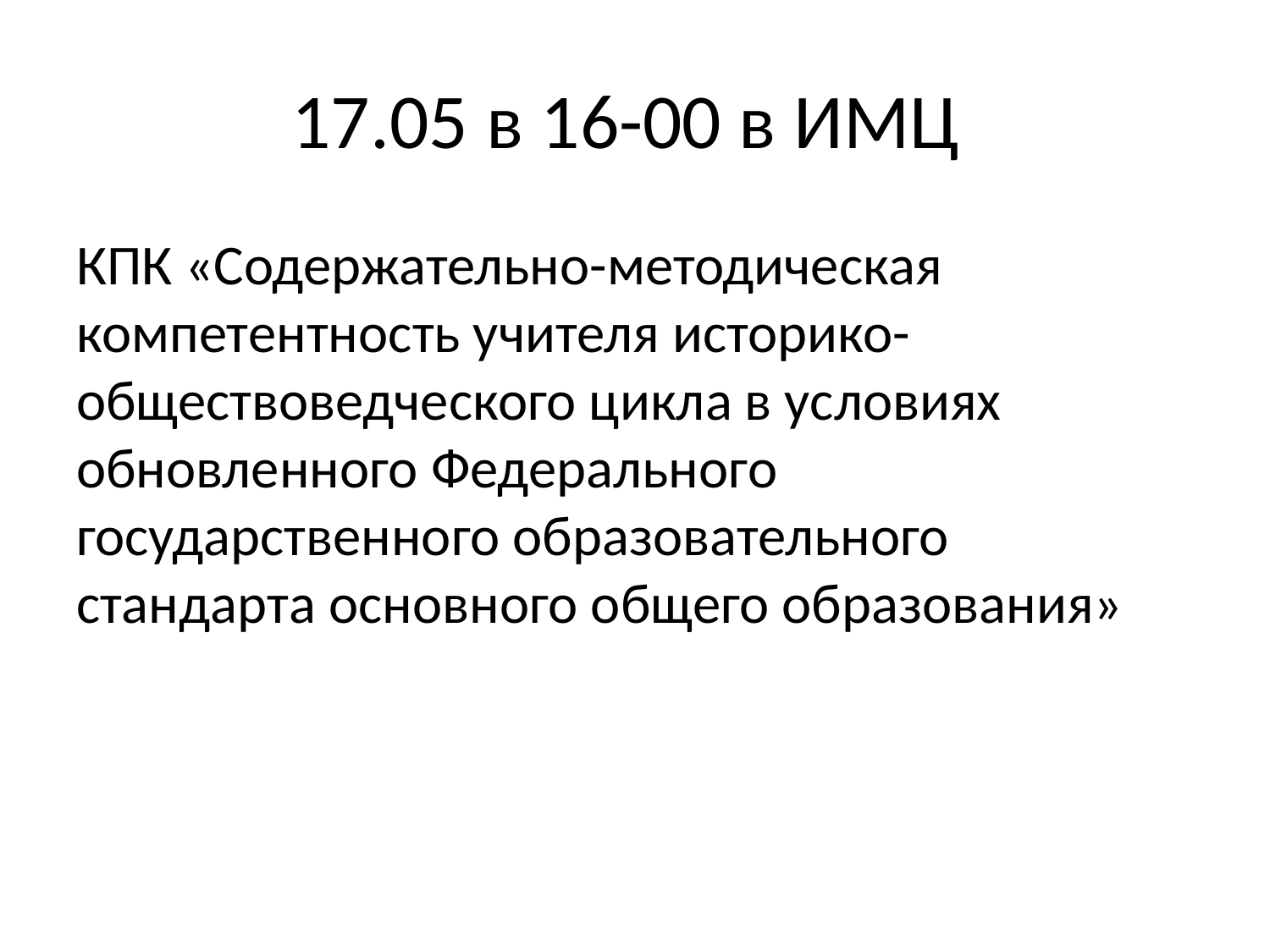

# 17.05 в 16-00 в ИМЦ
КПК «Содержательно-методическая компетентность учителя историко-обществоведческого цикла в условиях  обновленного Федерального государственного образовательного стандарта основного общего образования»